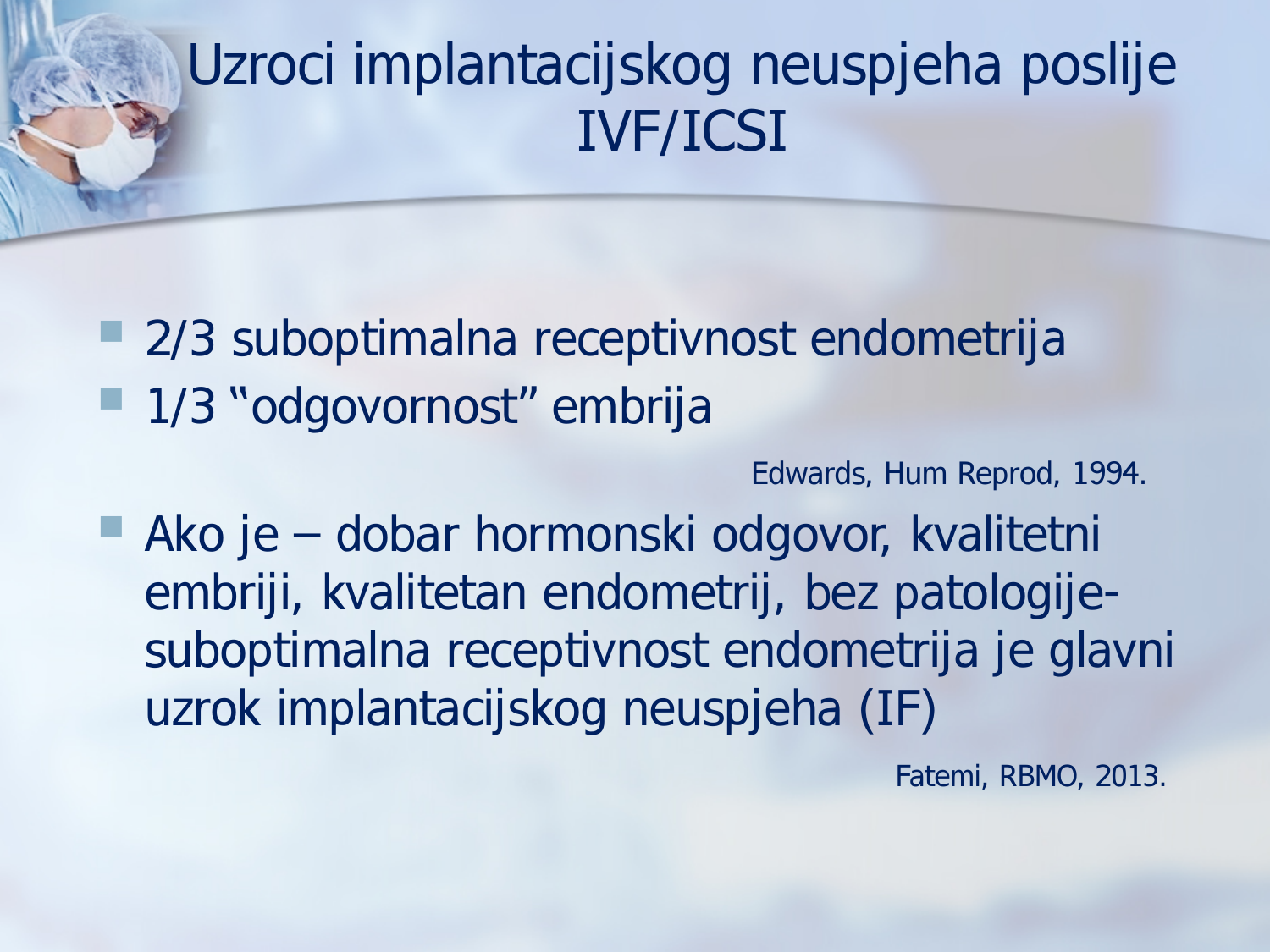

# Uzroci implantacijskog neuspjeha poslije IVF/ICSI

2/3 suboptimalna receptivnost endometrija
1/3 “odgovornost” embrija
                                             Edwards, Hum Reprod, 1994.
Ako je – dobar hormonski odgovor, kvalitetni embriji, kvalitetan endometrij, bez patologije-suboptimalna receptivnost endometrija je glavni uzrok implantacijskog neuspjeha (IF)
                                                        Fatemi, RBMO, 2013.